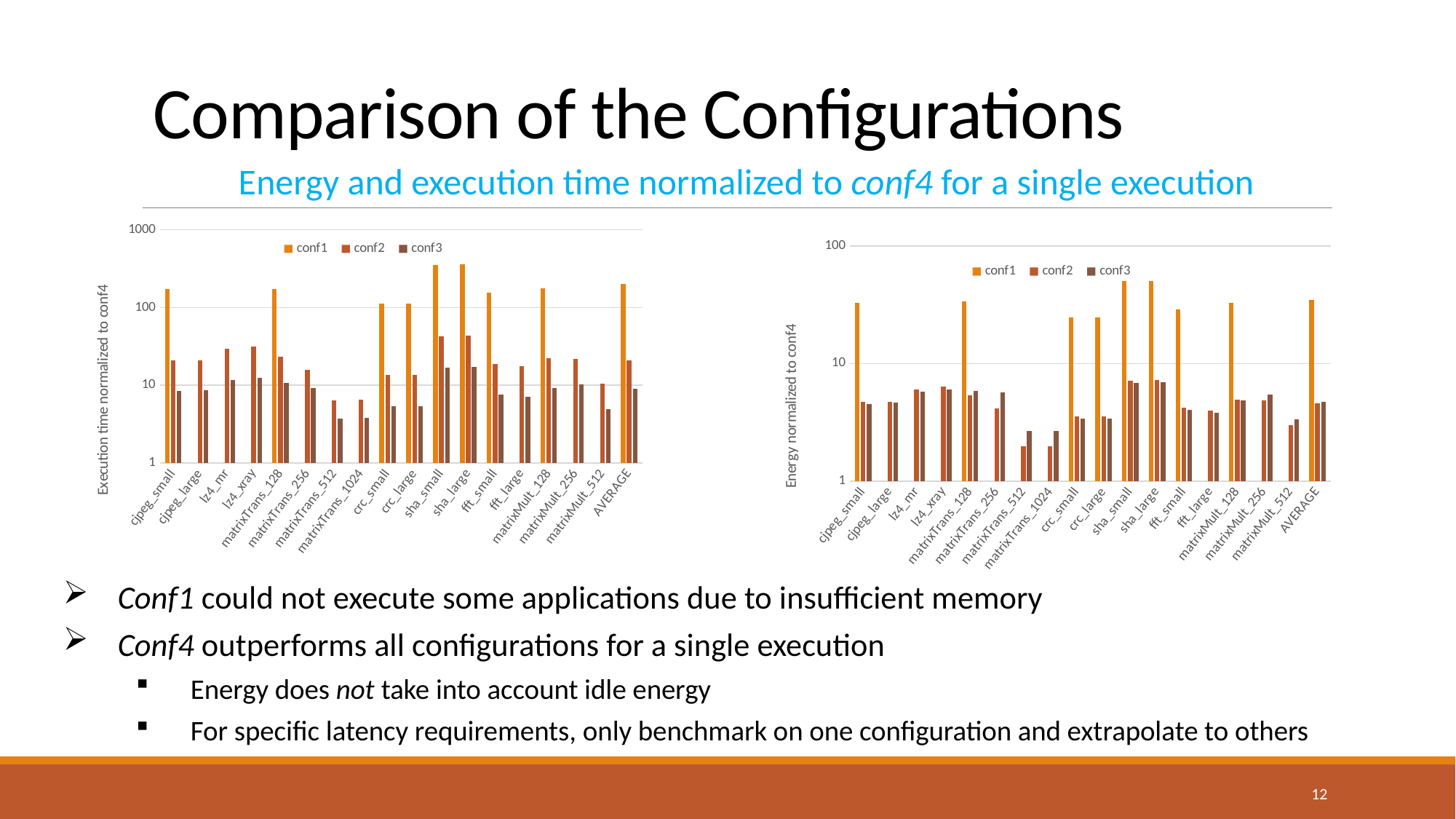

# Comparison of the Configurations
Energy and execution time normalized to conf4 for a single execution

### Chart

| Category | conf1 | conf2 | conf3 |
|---|---|---|---|
| cjpeg_small | 172.97197493981193 | 20.940042908191703 | 8.419611322317582 |
| cjpeg_large | 0.0 | 20.93342281401316 | 8.543332963425035 |
| lz4_mr | 0.0 | 29.343742807424064 | 11.776207756554594 |
| lz4_xray | 0.0 | 31.48303040115204 | 12.44764938769433 |
| matrixTrans_128 | 173.2864724210132 | 23.446791082668287 | 10.744614281654062 |
| matrixTrans_256 | 0.0 | 15.951719672479532 | 9.301974113043356 |
| matrixTrans_512 | 0.0 | 6.404629726569887 | 3.7271671749158837 |
| matrixTrans_1024 | 0.0 | 6.463718313096584 | 3.7678510283390034 |
| crc_small | 112.4405719719134 | 13.493303292478824 | 5.397961829413146 |
| crc_large | 112.49212782241723 | 13.499077710656763 | 5.399664048256715 |
| sha_small | 351.53334239186114 | 42.2051619534584 | 16.90910572663364 |
| sha_large | 359.4121484773246 | 43.131537831053706 | 17.255273367416752 |
| fft_small | 156.62110109978812 | 18.96077923812125 | 7.532120338238221 |
| fft_large | 0.0 | 17.72928213386134 | 7.061334064017901 |
| matrixMult_128 | 177.51747318221683 | 22.303376203585334 | 9.168545335528087 |
| matrixMult_256 | 0.0 | 21.708734953739903 | 10.256629043631346 |
| matrixMult_512 | 0.0 | 10.380093850181087 | 4.901642635809774 |
| AVERAGE | 202.0344015382933 | 21.081084993690105 | 8.977099083346435 |

### Chart

| Category | conf1 | conf2 | conf3 |
|---|---|---|---|
| cjpeg_small | 32.68380175418324 | 4.703564108741797 | 4.531574076939602 |
| cjpeg_large | None | 4.754367954533462 | 4.64262257694226 |
| lz4_mr | None | 6.017372985783914 | 5.76823658660944 |
| lz4_xray | None | 6.348968982467869 | 5.996576083731977 |
| matrixTrans_128 | 33.74207278549477 | 5.3990103266638005 | 5.834923159537275 |
| matrixTrans_256 | None | 4.17225376397282 | 5.65743034563349 |
| matrixTrans_512 | None | 1.9643469360382533 | 2.6584694363602788 |
| matrixTrans_1024 | None | 1.9787841387001956 | 2.682248524421455 |
| crc_small | 24.723124091130003 | 3.5282533043695548 | 3.384333380516662 |
| crc_large | 24.722655773075275 | 3.5292724706401826 | 3.384966542445797 |
| sha_small | 50.04393955095815 | 7.139913524228967 | 6.8552899771517035 |
| sha_large | 50.55181052047333 | 7.209192559721622 | 6.912775712795771 |
| fft_small | 28.998751797808396 | 4.186408652545963 | 4.006405912883572 |
| fft_large | None | 3.9902572484546543 | 3.8298541720982686 |
| matrixMult_128 | 32.99290726599533 | 4.93174640655922 | 4.853985011327009 |
| matrixMult_256 | None | 4.861514196038629 | 5.43841600057789 |
| matrixMult_512 | None | 2.9914544405912946 | 3.344864252114763 |
| AVERAGE | 34.80738294238981 | 4.570981294120718 | 4.693115985416895 |
Conf1 could not execute some applications due to insufficient memory
Conf4 outperforms all configurations for a single execution
Energy does not take into account idle energy
For specific latency requirements, only benchmark on one configuration and extrapolate to others
12